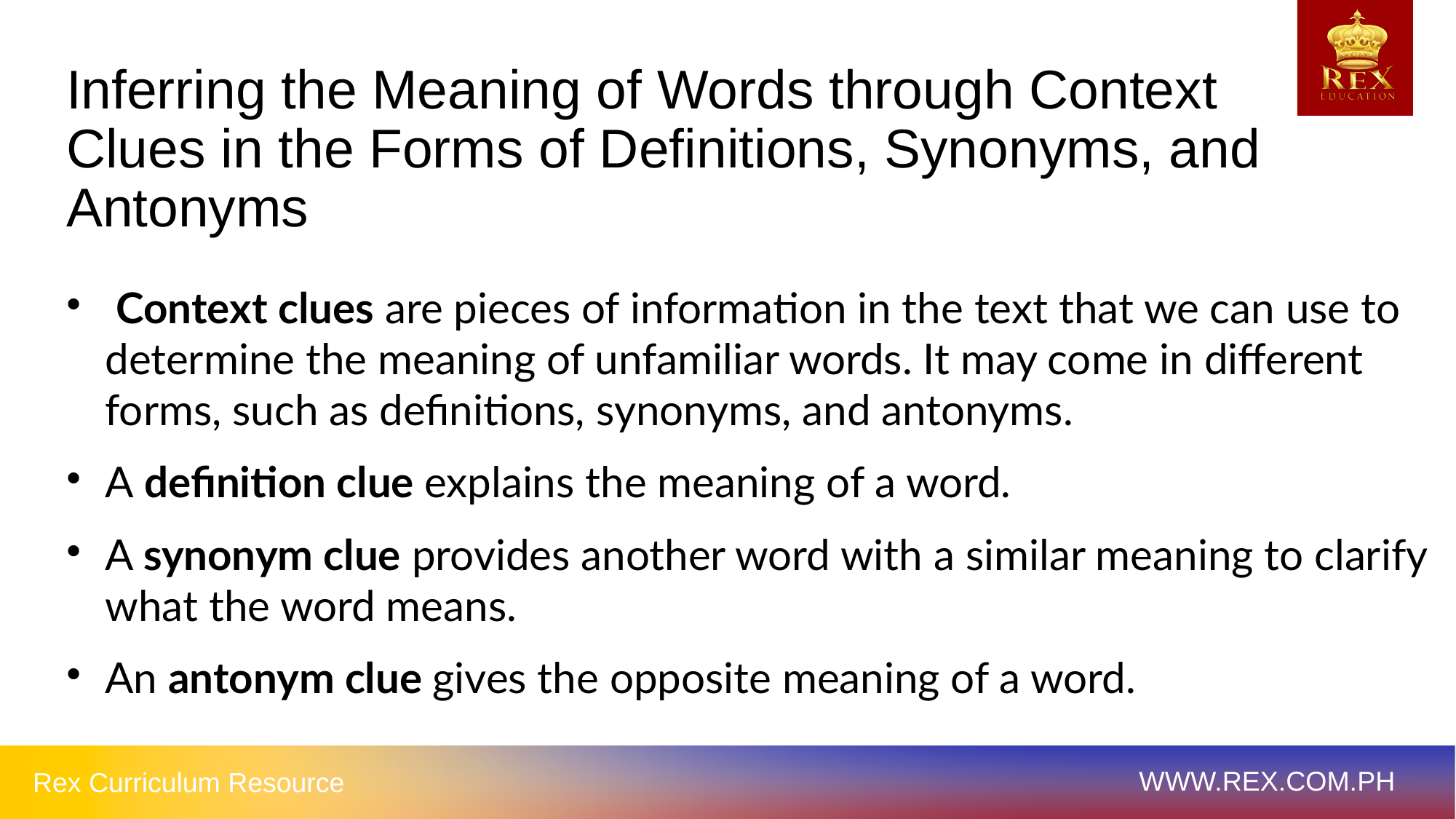

Inferring the Meaning of Words through Context
Clues in the Forms of Definitions, Synonyms, and Antonyms
# Context clues are pieces of information in the text that we can use to determine the meaning of unfamiliar words. It may come in different forms, such as definitions, synonyms, and antonyms.
A definition clue explains the meaning of a word.
A synonym clue provides another word with a similar meaning to clarify what the word means.
An antonym clue gives the opposite meaning of a word.